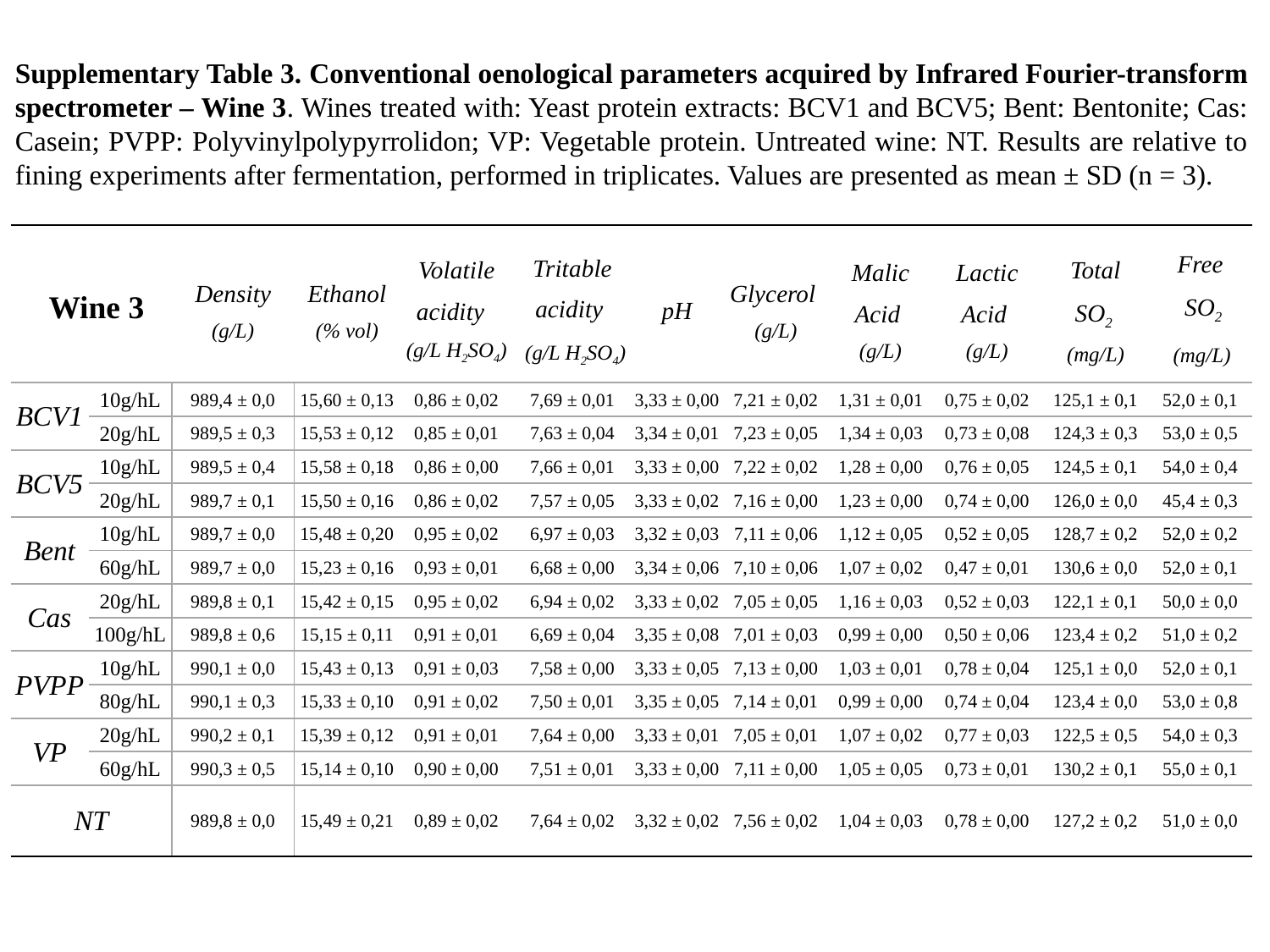

Supplementary Table 3. Conventional oenological parameters acquired by Infrared Fourier-transform spectrometer – Wine 3. Wines treated with: Yeast protein extracts: BCV1 and BCV5; Bent: Bentonite; Cas: Casein; PVPP: Polyvinylpolypyrrolidon; VP: Vegetable protein. Untreated wine: NT. Results are relative to fining experiments after fermentation, performed in triplicates. Values are presented as mean ± SD (n = 3).
| Wine 3 |  | Density (g/L) | Ethanol (% vol) | Volatile acidity (g/L H2SO4) | Tritable acidity (g/L H2SO4) | pH | Glycerol (g/L) | Malic Acid (g/L) | Lactic Acid (g/L) | Total SO2 (mg/L) | Free SO2 (mg/L) |
| --- | --- | --- | --- | --- | --- | --- | --- | --- | --- | --- | --- |
| BCV1 | 10g/hL | 989,4 ± 0,0 | 15,60 ± 0,13 | 0,86 ± 0,02 | 7,69 ± 0,01 | 3,33 ± 0,00 | 7,21 ± 0,02 | 1,31 ± 0,01 | 0,75 ± 0,02 | 125,1 ± 0,1 | 52,0 ± 0,1 |
|  | 20g/hL | 989,5 ± 0,3 | 15,53 ± 0,12 | 0,85 ± 0,01 | 7,63 ± 0,04 | 3,34 ± 0,01 | 7,23 ± 0,05 | 1,34 ± 0,03 | 0,73 ± 0,08 | 124,3 ± 0,3 | 53,0 ± 0,5 |
| BCV5 | 10g/hL | 989,5 ± 0,4 | 15,58 ± 0,18 | 0,86 ± 0,00 | 7,66 ± 0,01 | 3,33 ± 0,00 | 7,22 ± 0,02 | 1,28 ± 0,00 | 0,76 ± 0,05 | 124,5 ± 0,1 | 54,0 ± 0,4 |
|  | 20g/hL | 989,7 ± 0,1 | 15,50 ± 0,16 | 0,86 ± 0,02 | 7,57 ± 0,05 | 3,33 ± 0,02 | 7,16 ± 0,00 | 1,23 ± 0,00 | 0,74 ± 0,00 | 126,0 ± 0,0 | 45,4 ± 0,3 |
| Bent | 10g/hL | 989,7 ± 0,0 | 15,48 ± 0,20 | 0,95 ± 0,02 | 6,97 ± 0,03 | 3,32 ± 0,03 | 7,11 ± 0,06 | 1,12 ± 0,05 | 0,52 ± 0,05 | 128,7 ± 0,2 | 52,0 ± 0,2 |
|  | 60g/hL | 989,7 ± 0,0 | 15,23 ± 0,16 | 0,93 ± 0,01 | 6,68 ± 0,00 | 3,34 ± 0,06 | 7,10 ± 0,06 | 1,07 ± 0,02 | 0,47 ± 0,01 | 130,6 ± 0,0 | 52,0 ± 0,1 |
| Cas | 20g/hL | 989,8 ± 0,1 | 15,42 ± 0,15 | 0,95 ± 0,02 | 6,94 ± 0,02 | 3,33 ± 0,02 | 7,05 ± 0,05 | 1,16 ± 0,03 | 0,52 ± 0,03 | 122,1 ± 0,1 | 50,0 ± 0,0 |
|  | 100g/hL | 989,8 ± 0,6 | 15,15 ± 0,11 | 0,91 ± 0,01 | 6,69 ± 0,04 | 3,35 ± 0,08 | 7,01 ± 0,03 | 0,99 ± 0,00 | 0,50 ± 0,06 | 123,4 ± 0,2 | 51,0 ± 0,2 |
| PVPP | 10g/hL | 990,1 ± 0,0 | 15,43 ± 0,13 | 0,91 ± 0,03 | 7,58 ± 0,00 | 3,33 ± 0,05 | 7,13 ± 0,00 | 1,03 ± 0,01 | 0,78 ± 0,04 | 125,1 ± 0,0 | 52,0 ± 0,1 |
|  | 80g/hL | 990,1 ± 0,3 | 15,33 ± 0,10 | 0,91 ± 0,02 | 7,50 ± 0,01 | 3,35 ± 0,05 | 7,14 ± 0,01 | 0,99 ± 0,00 | 0,74 ± 0,04 | 123,4 ± 0,0 | 53,0 ± 0,8 |
| VP | 20g/hL | 990,2 ± 0,1 | 15,39 ± 0,12 | 0,91 ± 0,01 | 7,64 ± 0,00 | 3,33 ± 0,01 | 7,05 ± 0,01 | 1,07 ± 0,02 | 0,77 ± 0,03 | 122,5 ± 0,5 | 54,0 ± 0,3 |
|  | 60g/hL | 990,3 ± 0,5 | 15,14 ± 0,10 | 0,90 ± 0,00 | 7,51 ± 0,01 | 3,33 ± 0,00 | 7,11 ± 0,00 | 1,05 ± 0,05 | 0,73 ± 0,01 | 130,2 ± 0,1 | 55,0 ± 0,1 |
| NT |  | 989,8 ± 0,0 | 15,49 ± 0,21 | 0,89 ± 0,02 | 7,64 ± 0,02 | 3,32 ± 0,02 | 7,56 ± 0,02 | 1,04 ± 0,03 | 0,78 ± 0,00 | 127,2 ± 0,2 | 51,0 ± 0,0 |